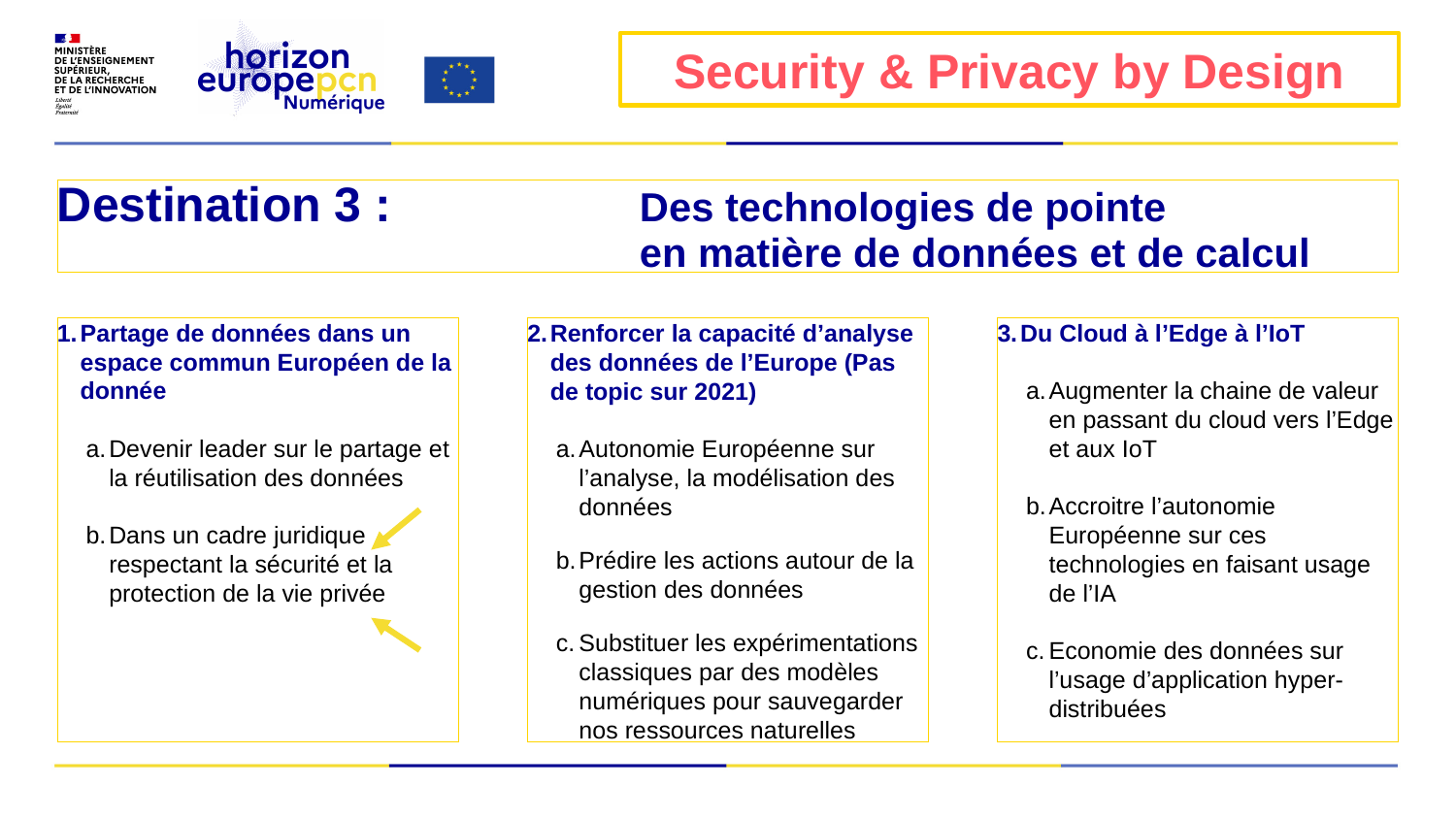

Security & Privacy by Design
# Destination 3 :		Des technologies de pointe en matière de données et de calcul
Partage de données dans un espace commun Européen de la donnée
Devenir leader sur le partage et la réutilisation des données
Dans un cadre juridique respectant la sécurité et la protection de la vie privée
Renforcer la capacité d’analyse des données de l’Europe (Pas de topic sur 2021)
Autonomie Européenne sur l’analyse, la modélisation des données
Prédire les actions autour de la gestion des données
Substituer les expérimentations classiques par des modèles numériques pour sauvegarder nos ressources naturelles
Du Cloud à l’Edge à l’IoT
Augmenter la chaine de valeur en passant du cloud vers l’Edge et aux IoT
Accroitre l’autonomie Européenne sur ces technologies en faisant usage de l’IA
Economie des données sur l’usage d’application hyper-distribuées